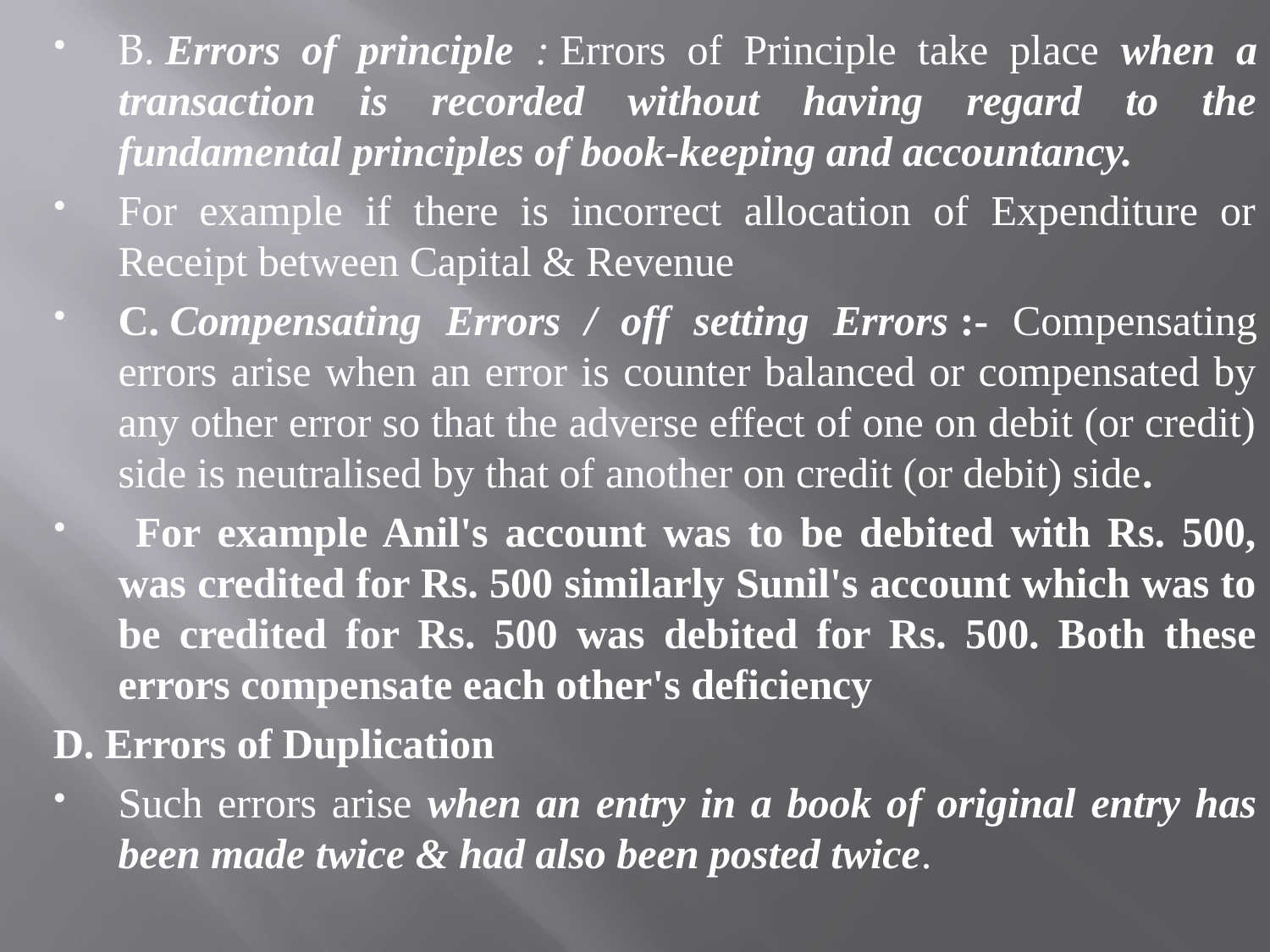

B. Errors of principle : Errors of Principle take place when a transaction is recorded without having regard to the fundamental principles of book-keeping and accountancy.
For example if there is incorrect allocation of Expenditure or Receipt between Capital & Revenue
C. Compensating Errors / off setting Errors :- Compensating errors arise when an error is counter balanced or compensated by any other error so that the adverse effect of one on debit (or credit) side is neutralised by that of another on credit (or debit) side.
 For example Anil's account was to be debited with Rs. 500, was credited for Rs. 500 similarly Sunil's account which was to be credited for Rs. 500 was debited for Rs. 500. Both these errors compensate each other's deficiency
D. Errors of Duplication
Such errors arise when an entry in a book of original entry has been made twice & had also been posted twice.